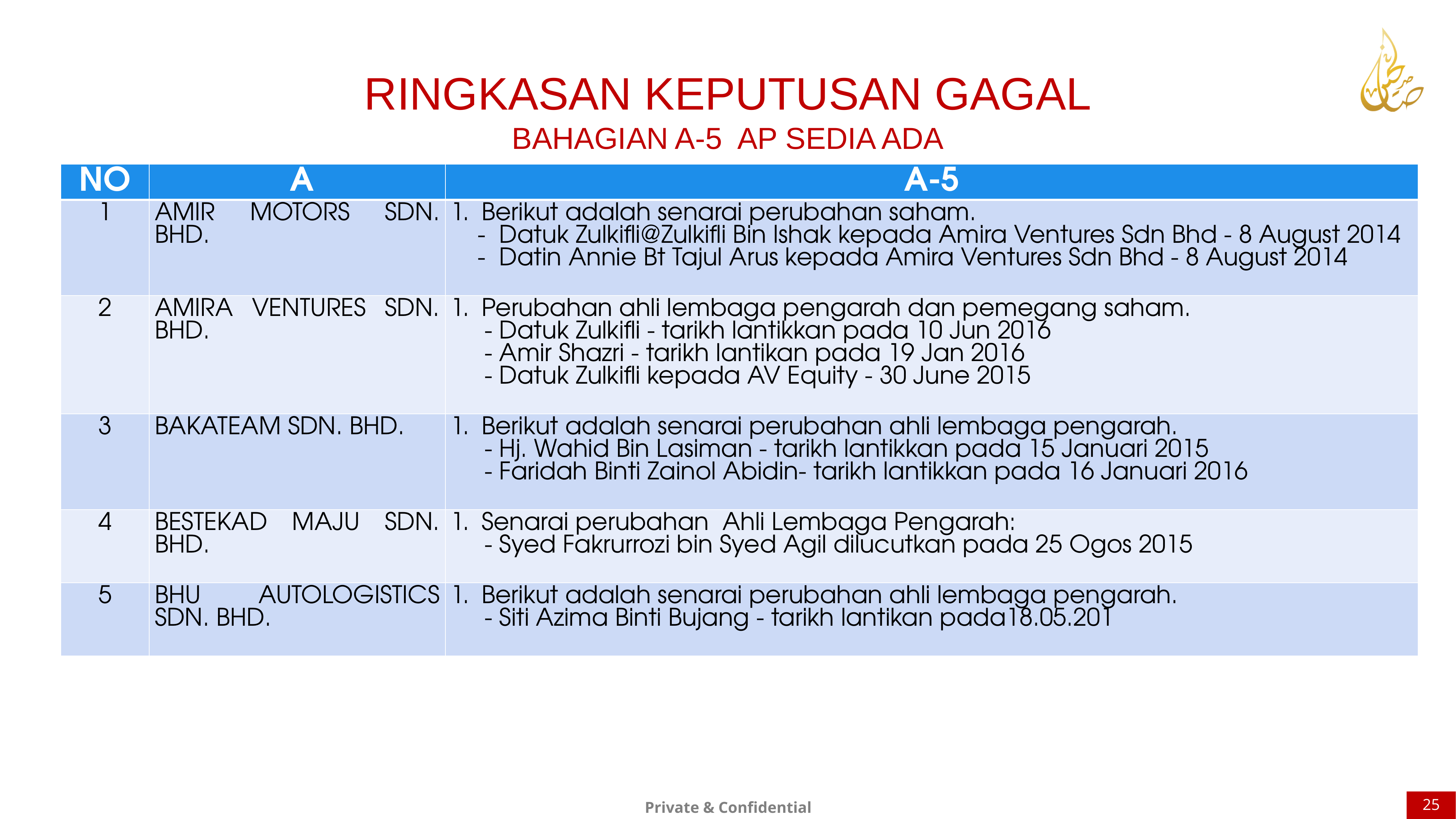

RINGKASAN KEPUTUSAN GAGAL
BAHAGIAN A-5  AP SEDIA ADA

| NO | A | A-5 |
| --- | --- | --- |
| 1 | AMIR MOTORS SDN. BHD. | Berikut adalah senarai perubahan saham. - Datuk Zulkifli@Zulkifli Bin Ishak kepada Amira Ventures Sdn Bhd - 8 August 2014 - Datin Annie Bt Tajul Arus kepada Amira Ventures Sdn Bhd - 8 August 2014 |
| 2 | AMIRA VENTURES SDN. BHD. | Perubahan ahli lembaga pengarah dan pemegang saham. - Datuk Zulkifli - tarikh lantikkan pada 10 Jun 2016 - Amir Shazri - tarikh lantikan pada 19 Jan 2016 - Datuk Zulkifli kepada AV Equity - 30 June 2015 |
| 3 | BAKATEAM SDN. BHD. | Berikut adalah senarai perubahan ahli lembaga pengarah. - Hj. Wahid Bin Lasiman - tarikh lantikkan pada 15 Januari 2015 - Faridah Binti Zainol Abidin- tarikh lantikkan pada 16 Januari 2016 |
| 4 | BESTEKAD MAJU SDN. BHD. | Senarai perubahan Ahli Lembaga Pengarah: - Syed Fakrurrozi bin Syed Agil dilucutkan pada 25 Ogos 2015 |
| 5 | BHU AUTOLOGISTICS SDN. BHD. | Berikut adalah senarai perubahan ahli lembaga pengarah. - Siti Azima Binti Bujang - tarikh lantikan pada18.05.201 |
25